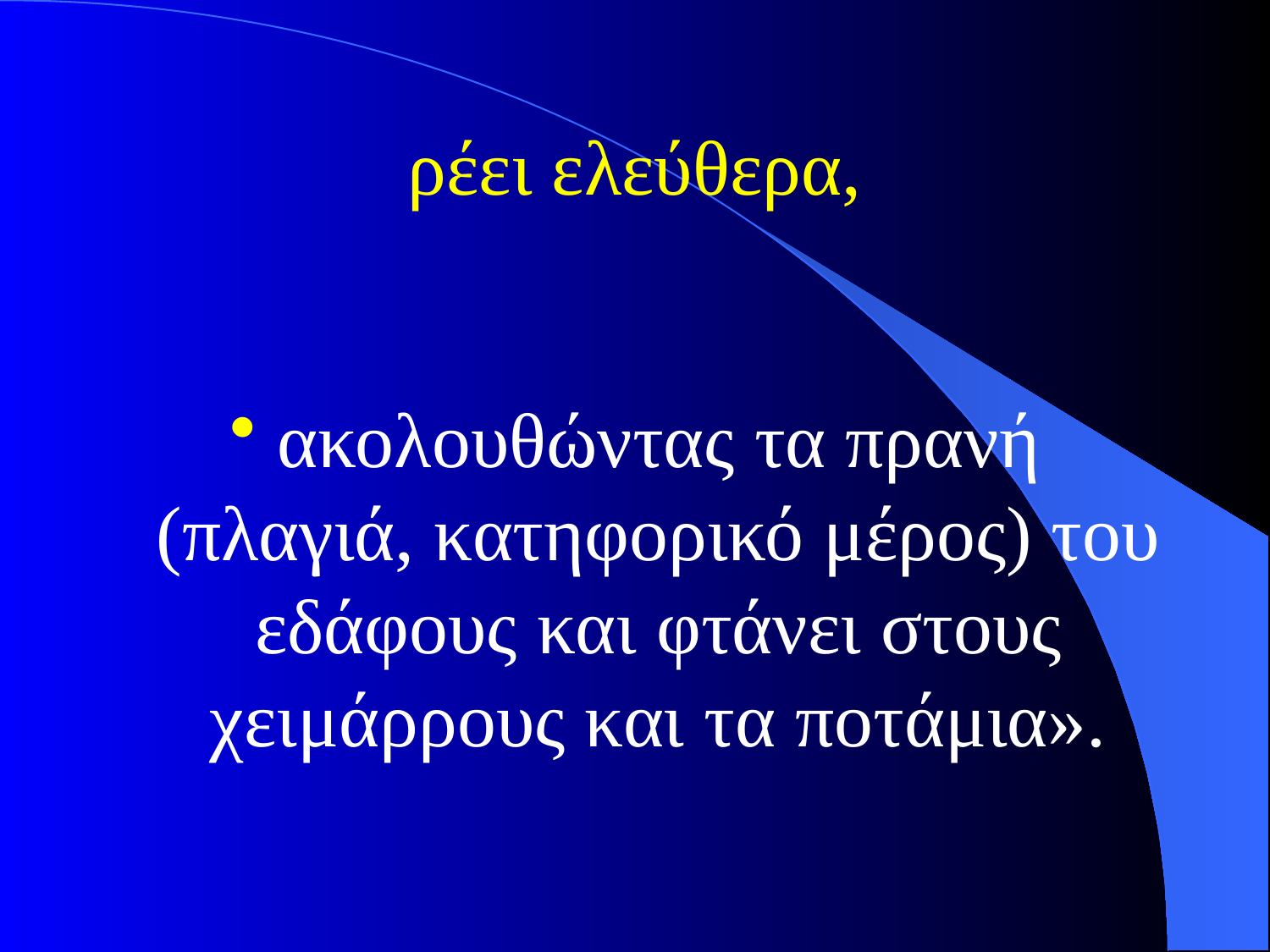

# ρέει ελεύθερα,

ακολουθώντας τα πρανή (πλαγιά, κατηφορικό μέρος) του εδάφους και φτάνει στους χειμάρρους και τα ποτάμια».